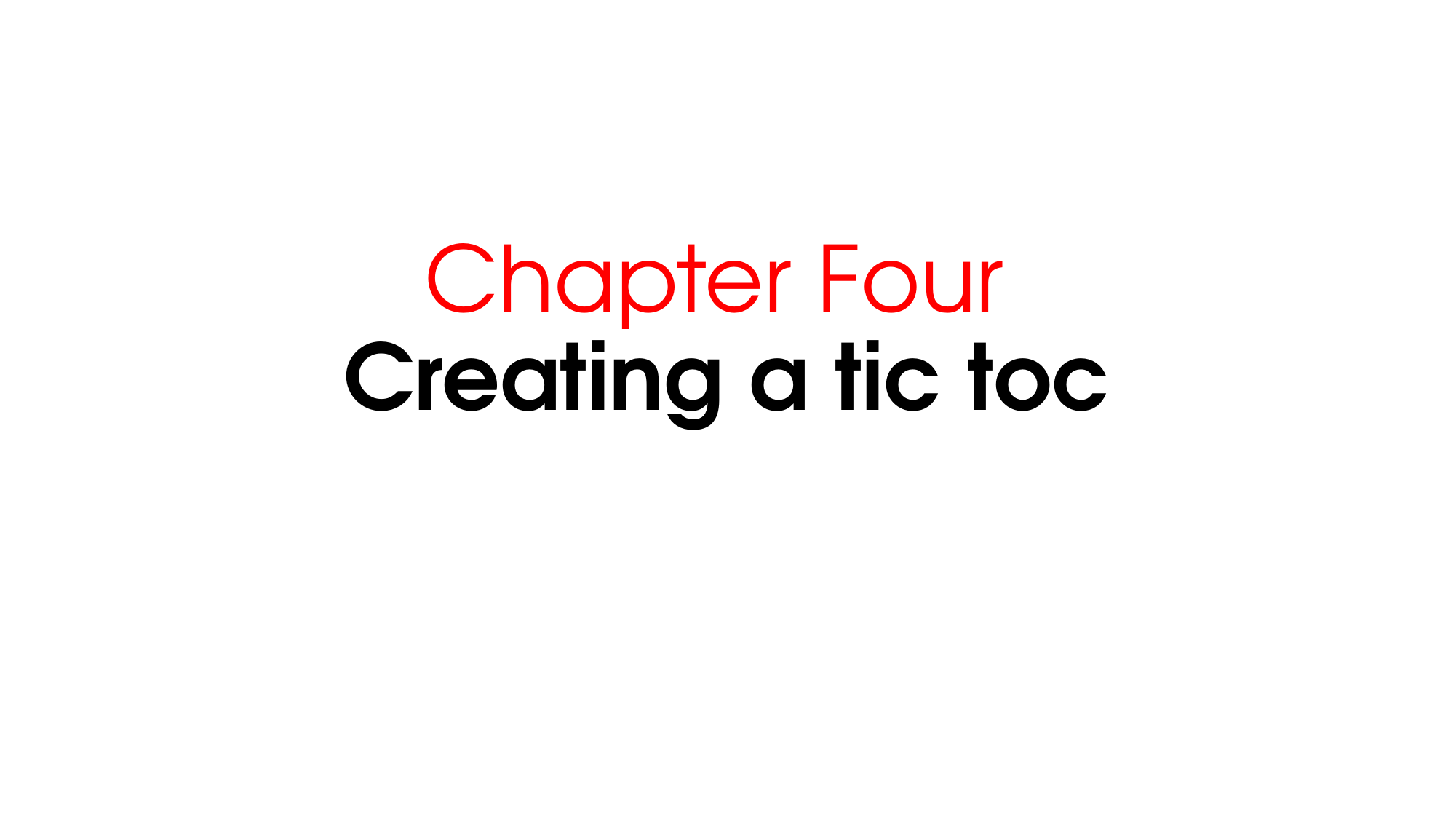

# Chapter Four Creating a tic toc